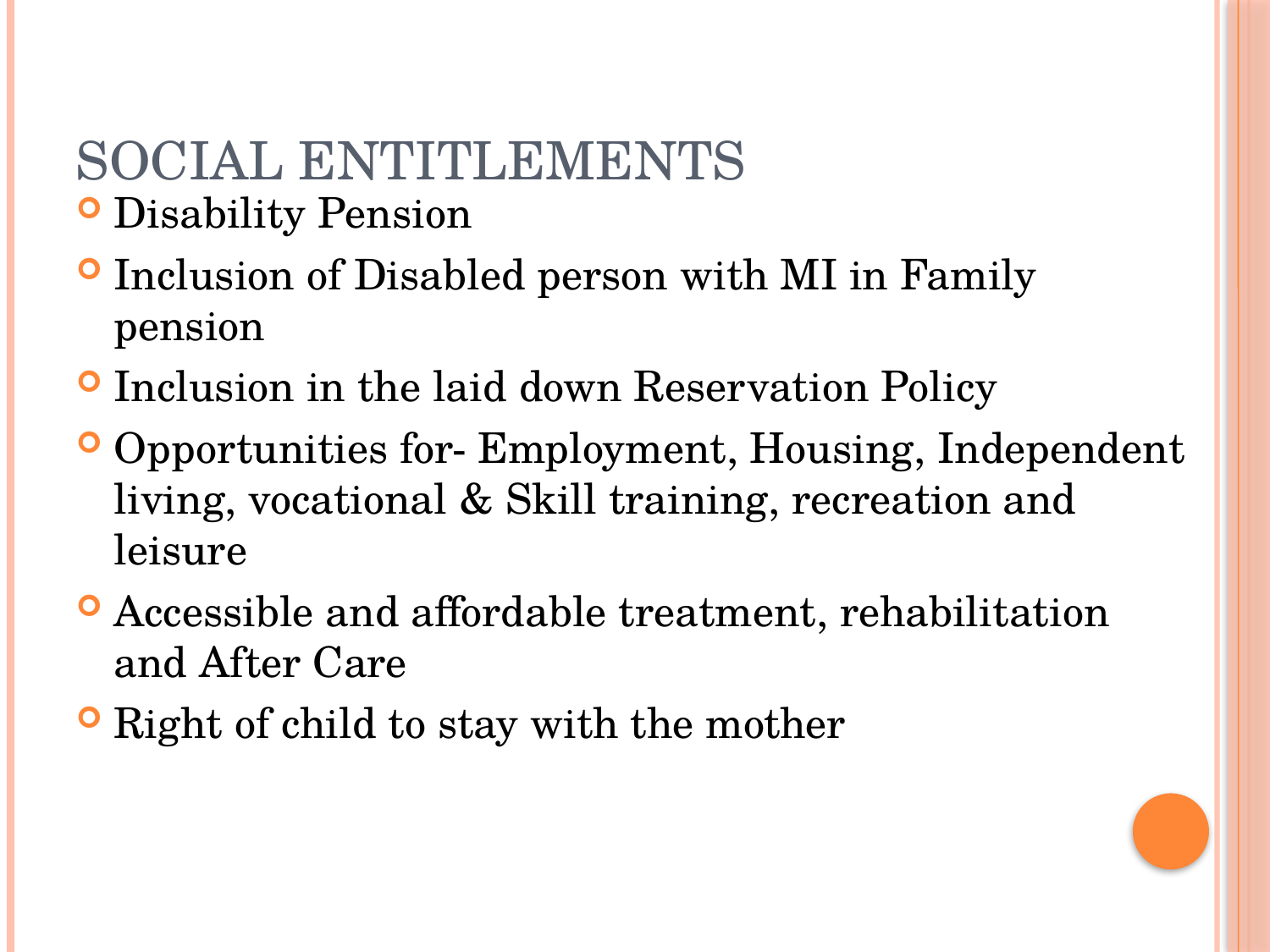

# SOCIAL ENTITLEMENTS
Disability Pension
Inclusion of Disabled person with MI in Family pension
Inclusion in the laid down Reservation Policy
Opportunities for- Employment, Housing, Independent living, vocational & Skill training, recreation and leisure
Accessible and affordable treatment, rehabilitation and After Care
Right of child to stay with the mother